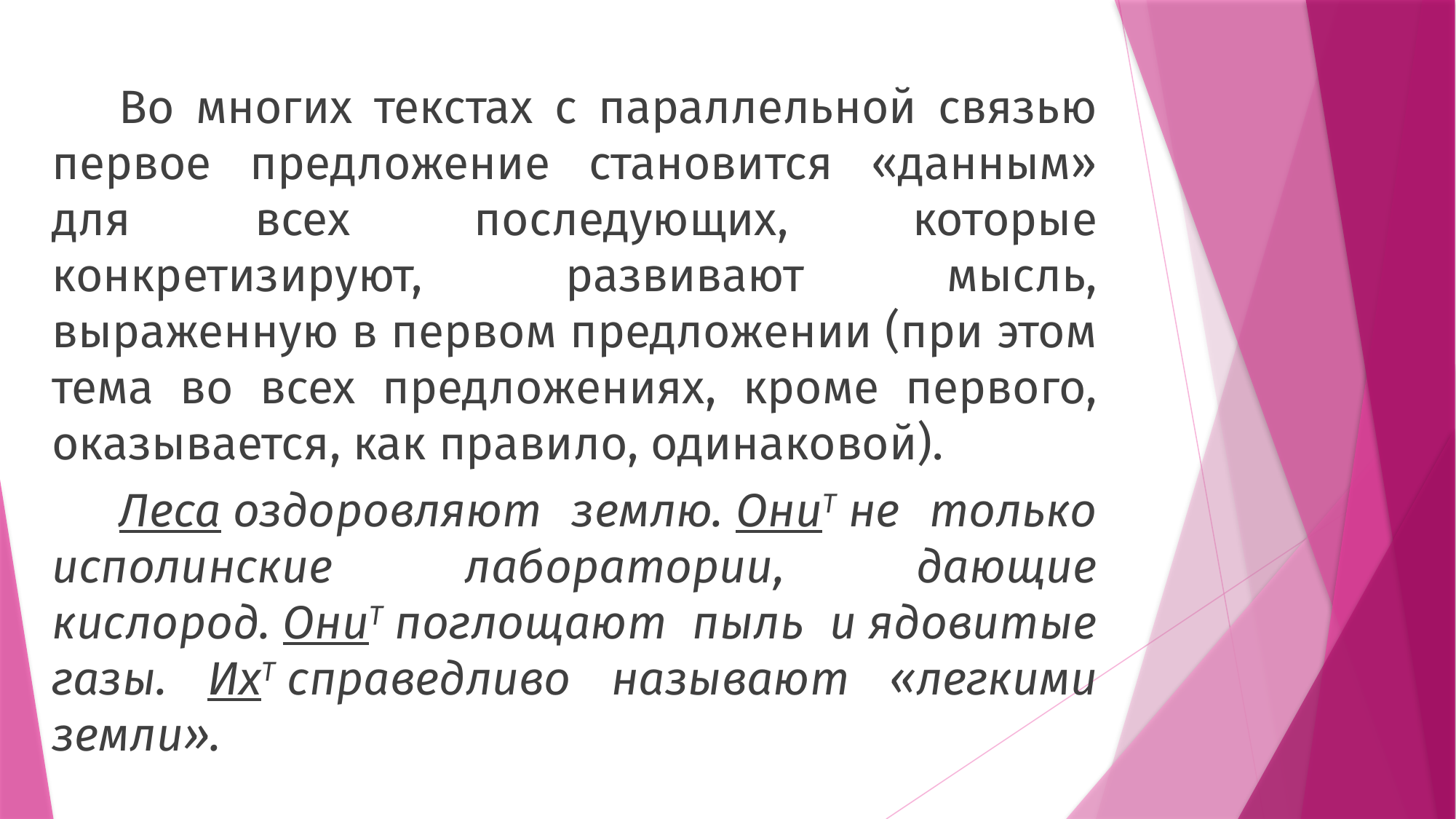

Во многих текстах с параллельной связью первое предложение становится «данным» для всех последующих, которые конкретизируют, развивают мысль, выраженную в первом предложении (при этом тема во всех предложениях, кроме первого, оказывается, как правило, одинаковой).
Леса оздоровляют землю. ОниТ не только исполинские лаборатории, дающие кислород. ОниТ поглощают пыль и ядовитые газы. ИхТ справедливо называют «легкими земли».